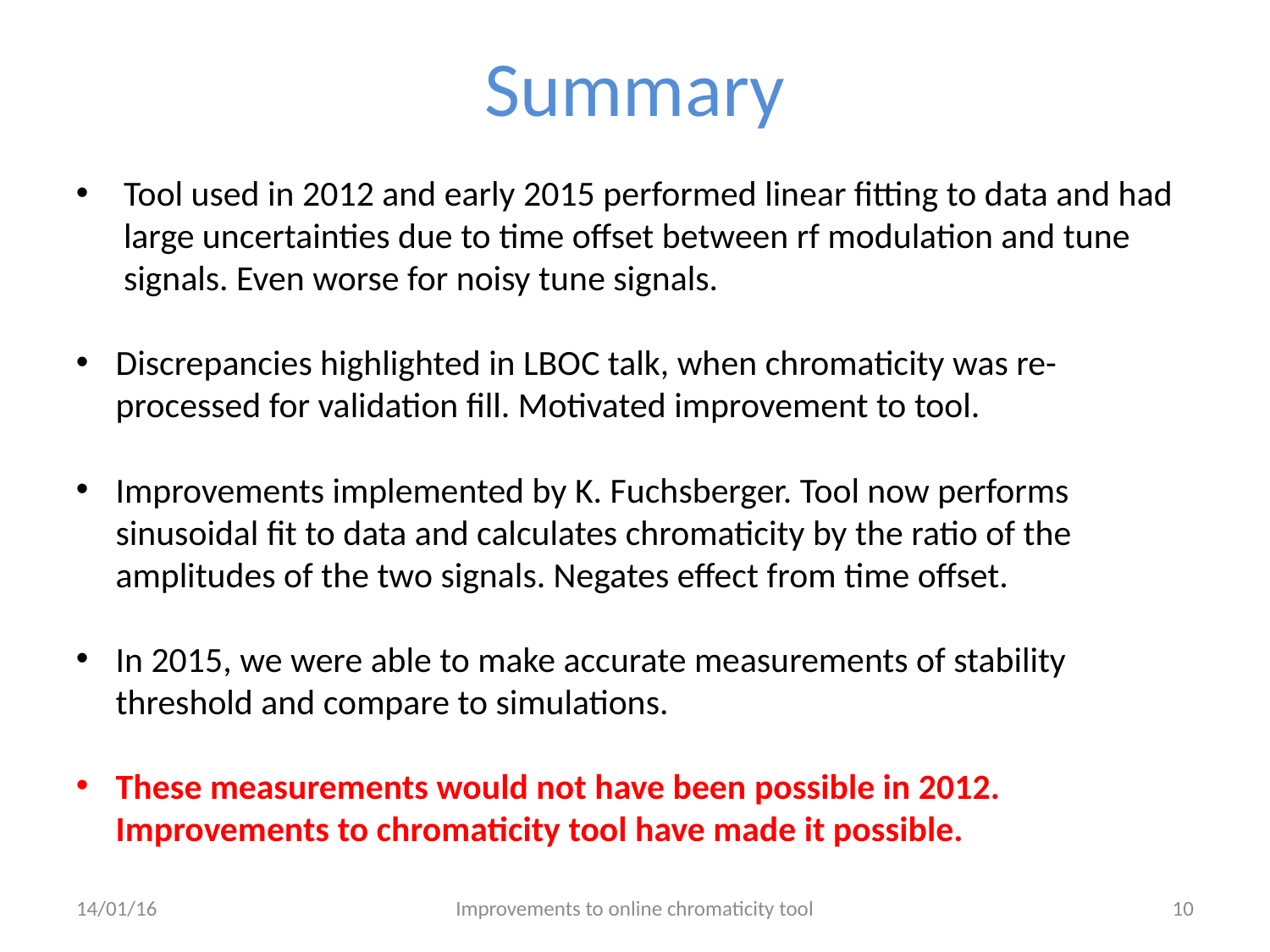

# Summary
Tool used in 2012 and early 2015 performed linear fitting to data and had large uncertainties due to time offset between rf modulation and tune signals. Even worse for noisy tune signals.

Discrepancies highlighted in LBOC talk, when chromaticity was re-processed for validation fill. Motivated improvement to tool.

Improvements implemented by K. Fuchsberger. Tool now performs sinusoidal fit to data and calculates chromaticity by the ratio of the amplitudes of the two signals. Negates effect from time offset.

In 2015, we were able to make accurate measurements of stability threshold and compare to simulations.

These measurements would not have been possible in 2012. Improvements to chromaticity tool have made it possible.

14/01/16
Improvements to online chromaticity tool
10